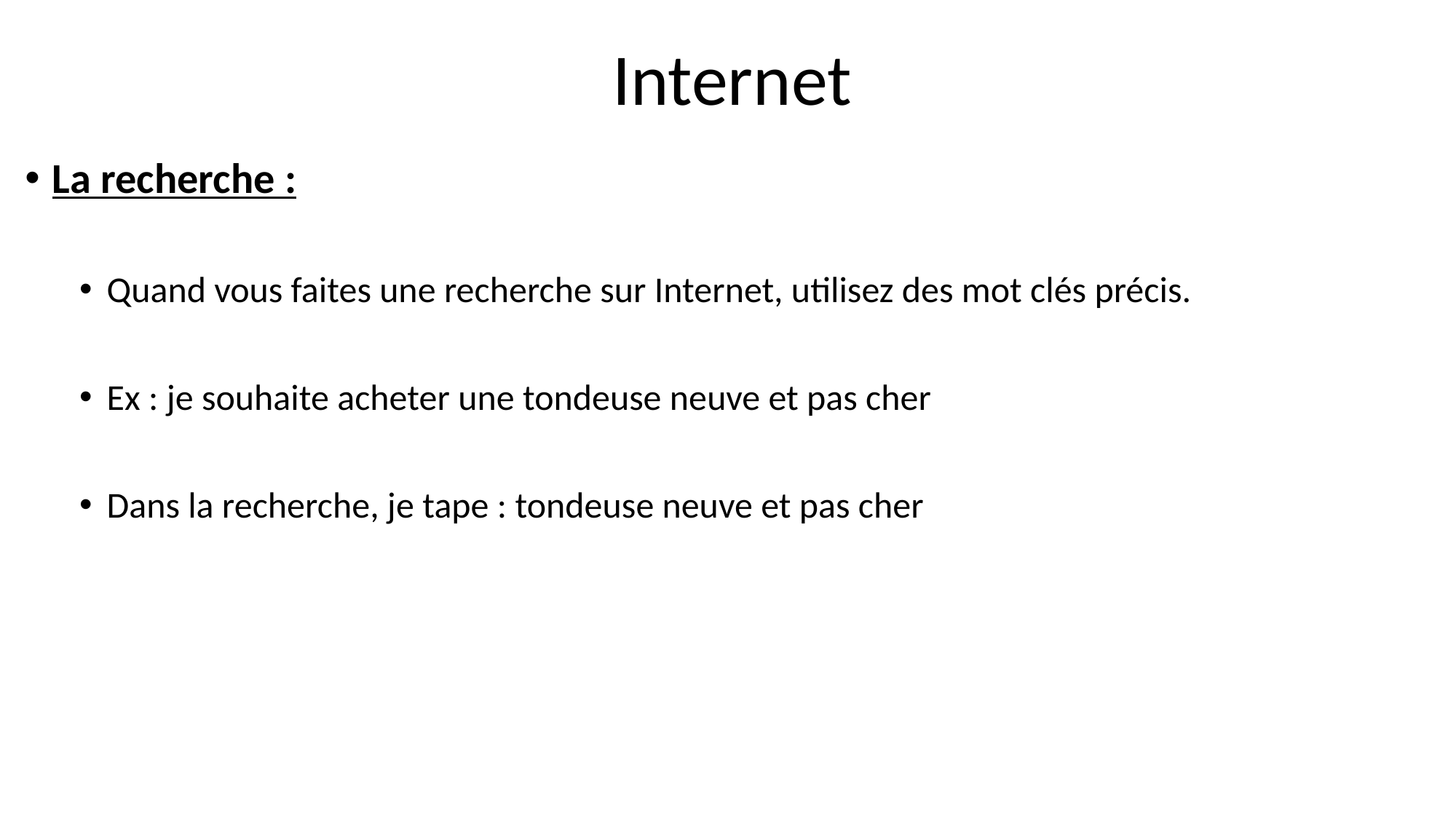

# Internet
La recherche :

Quand vous faites une recherche sur Internet, utilisez des mot clés précis.

Ex : je souhaite acheter une tondeuse neuve et pas cher

Dans la recherche, je tape : tondeuse neuve et pas cher